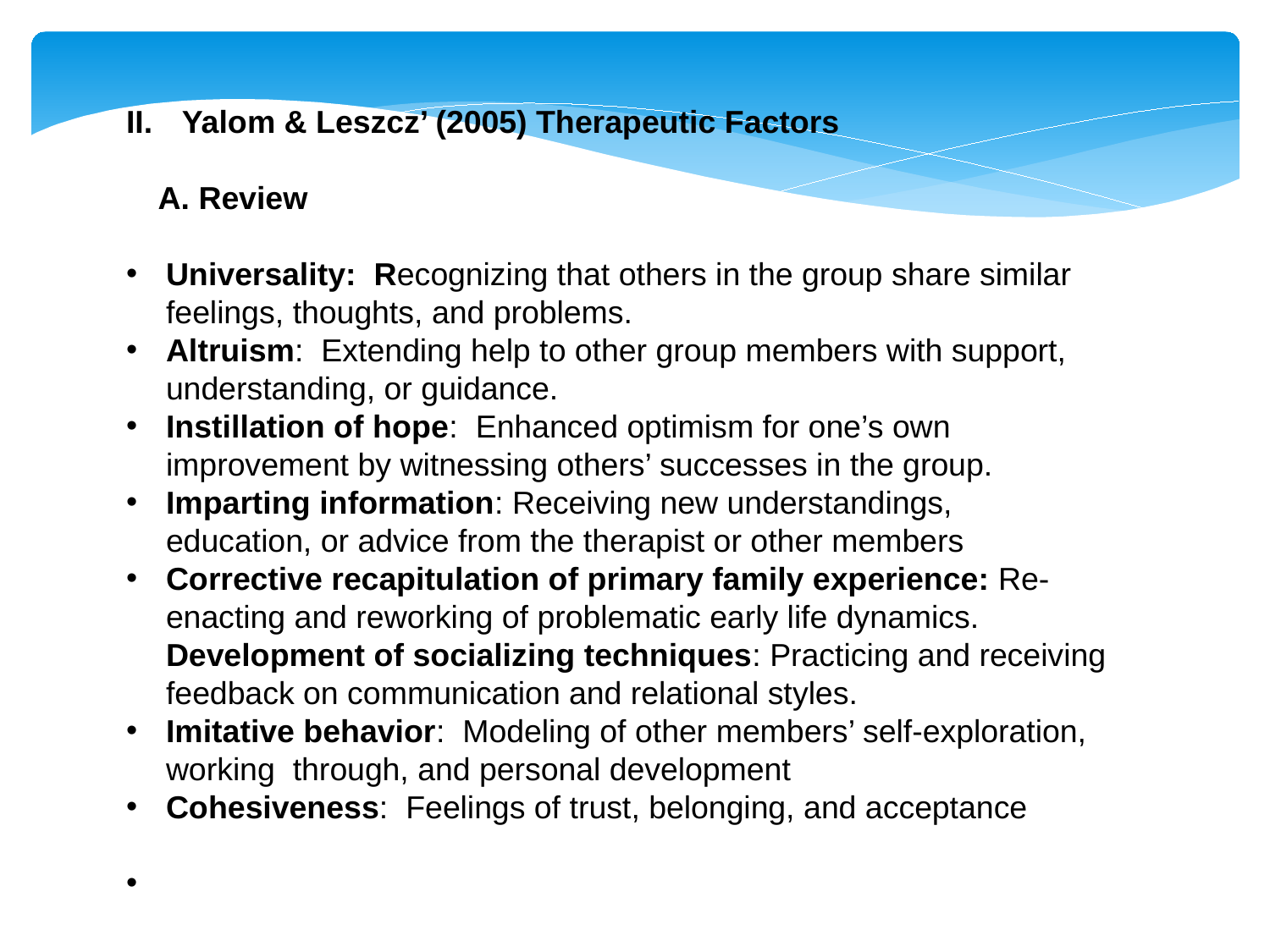

Yalom & Leszcz’ (2005) Therapeutic Factors

A. Review

Universality:  Recognizing that others in the group share similar feelings, thoughts, and problems.
Altruism:  Extending help to other group members with support, understanding, or guidance.
Instillation of hope:  Enhanced optimism for one’s own improvement by witnessing others’ successes in the group.
Imparting information: Receiving new understandings, education, or advice from the therapist or other members
Corrective recapitulation of primary family experience: Re-enacting and reworking of problematic early life dynamics. Development of socializing techniques: Practicing and receiving feedback on communication and relational styles.
Imitative behavior:  Modeling of other members’ self-exploration, working  through, and personal development
Cohesiveness:  Feelings of trust, belonging, and acceptance